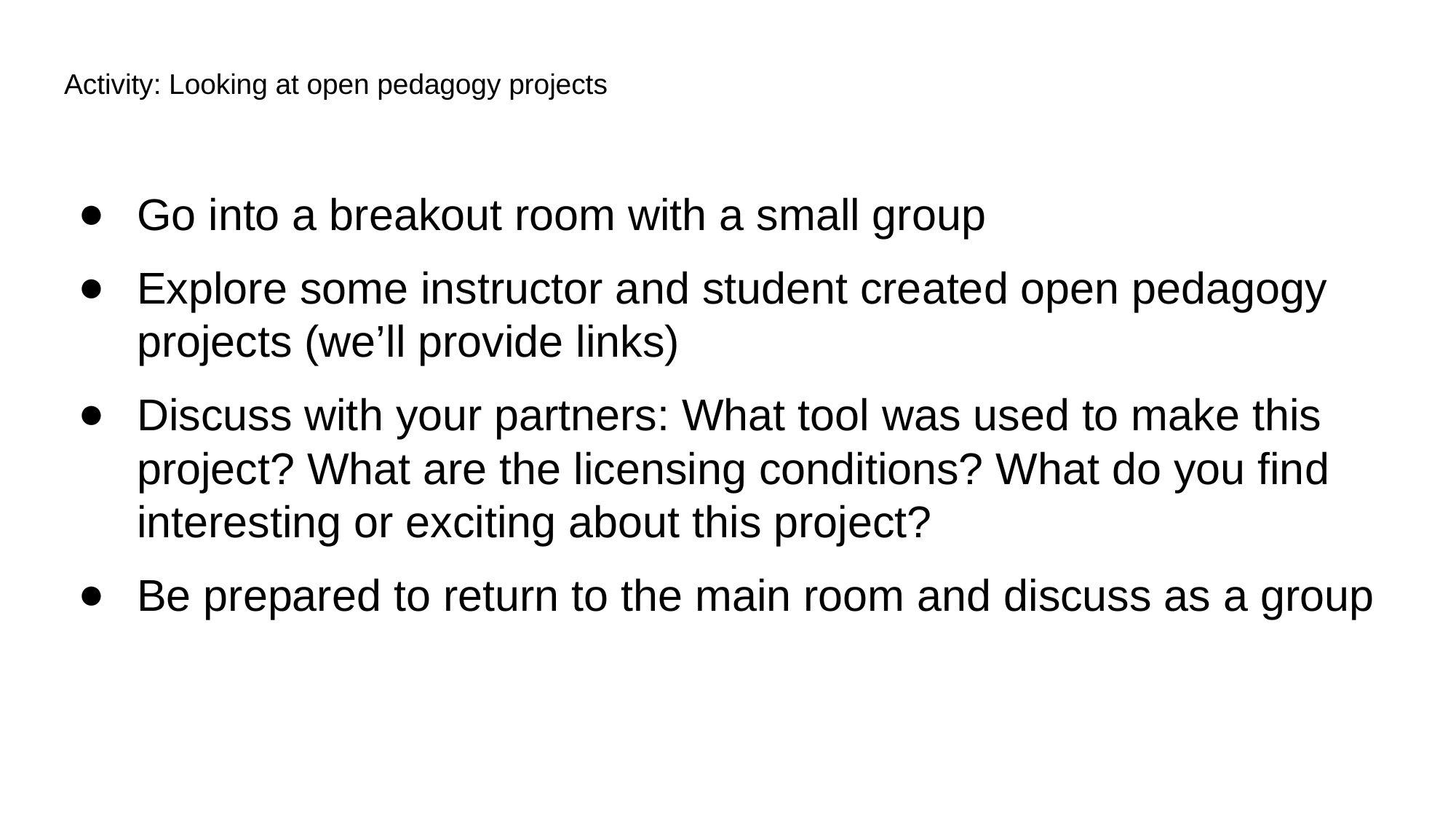

# Activity: Looking at open pedagogy projects
Go into a breakout room with a small group
Explore some instructor and student created open pedagogy projects (we’ll provide links)
Discuss with your partners: What tool was used to make this project? What are the licensing conditions? What do you find interesting or exciting about this project?
Be prepared to return to the main room and discuss as a group